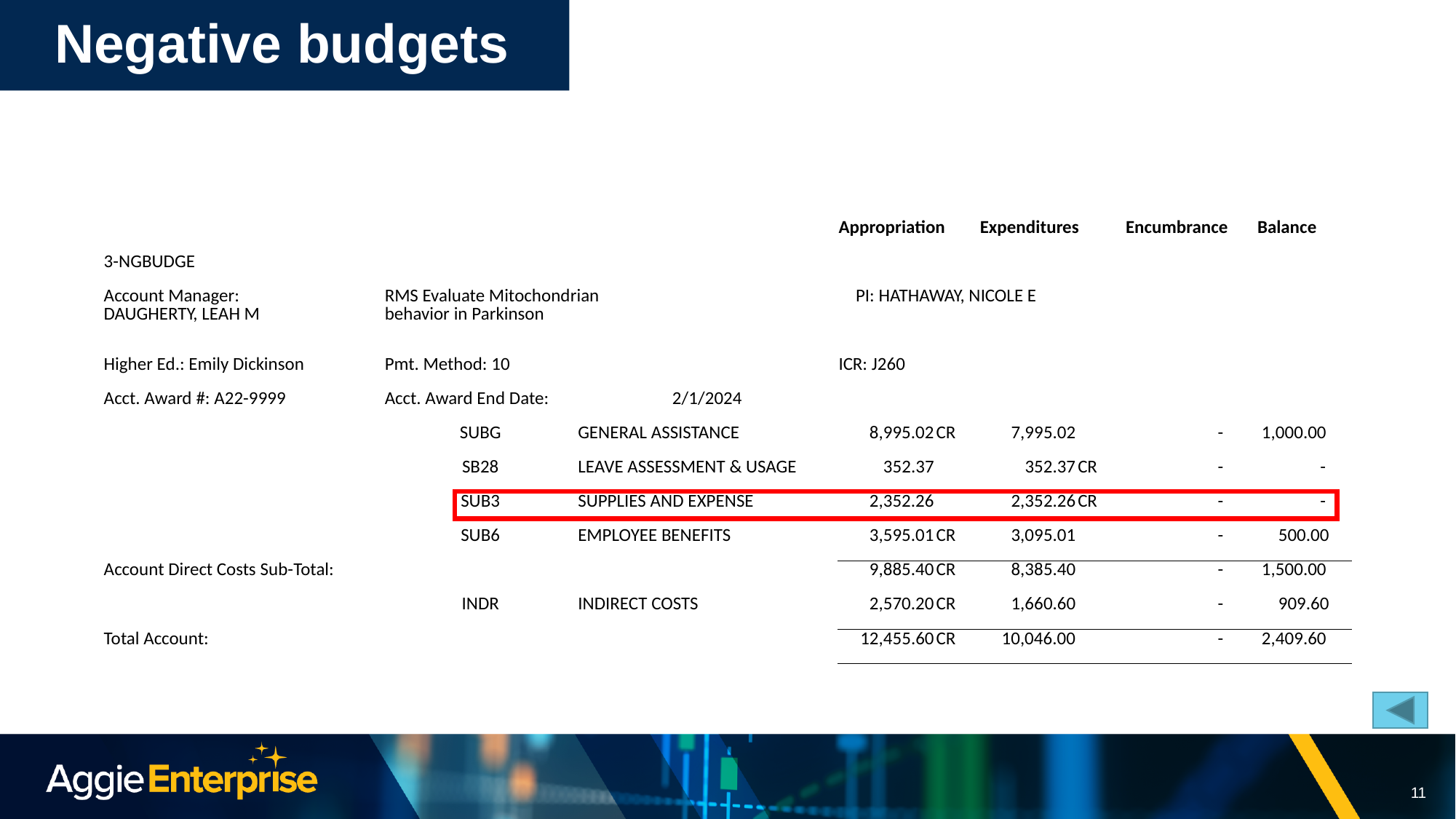

# Negative budgets
|  |  |  | Appropriation |  | Expenditures |  | Encumbrance | Balance |
| --- | --- | --- | --- | --- | --- | --- | --- | --- |
| 3-NGBUDGE |  |  |  |  |  |  |  |  |
| Account Manager: DAUGHERTY, LEAH M | RMS Evaluate Mitochondrian behavior in Parkinson |  | PI: HATHAWAY, NICOLE E |  |  |  |  |  |
| Higher Ed.: Emily Dickinson | Pmt. Method: 10 |  | ICR: J260 |  |  |  |  |  |
| Acct. Award #: A22-9999 | Acct. Award End Date: | 2/1/2024 |  |  |  |  |  |  |
|  | SUBG | GENERAL ASSISTANCE | 8,995.02 | CR | 7,995.02 |  | - | 1,000.00 |
|  | SB28 | LEAVE ASSESSMENT & USAGE | 352.37 |  | 352.37 | CR | - | - |
|  | SUB3 | SUPPLIES AND EXPENSE | 2,352.26 |  | 2,352.26 | CR | - | - |
|  | SUB6 | EMPLOYEE BENEFITS | 3,595.01 | CR | 3,095.01 |  | - | 500.00 |
| Account Direct Costs Sub-Total: |  |  | 9,885.40 | CR | 8,385.40 |  | - | 1,500.00 |
|  | INDR | INDIRECT COSTS | 2,570.20 | CR | 1,660.60 |  | - | 909.60 |
| Total Account: |  |  | 12,455.60 | CR | 10,046.00 |  | - | 2,409.60 |

11